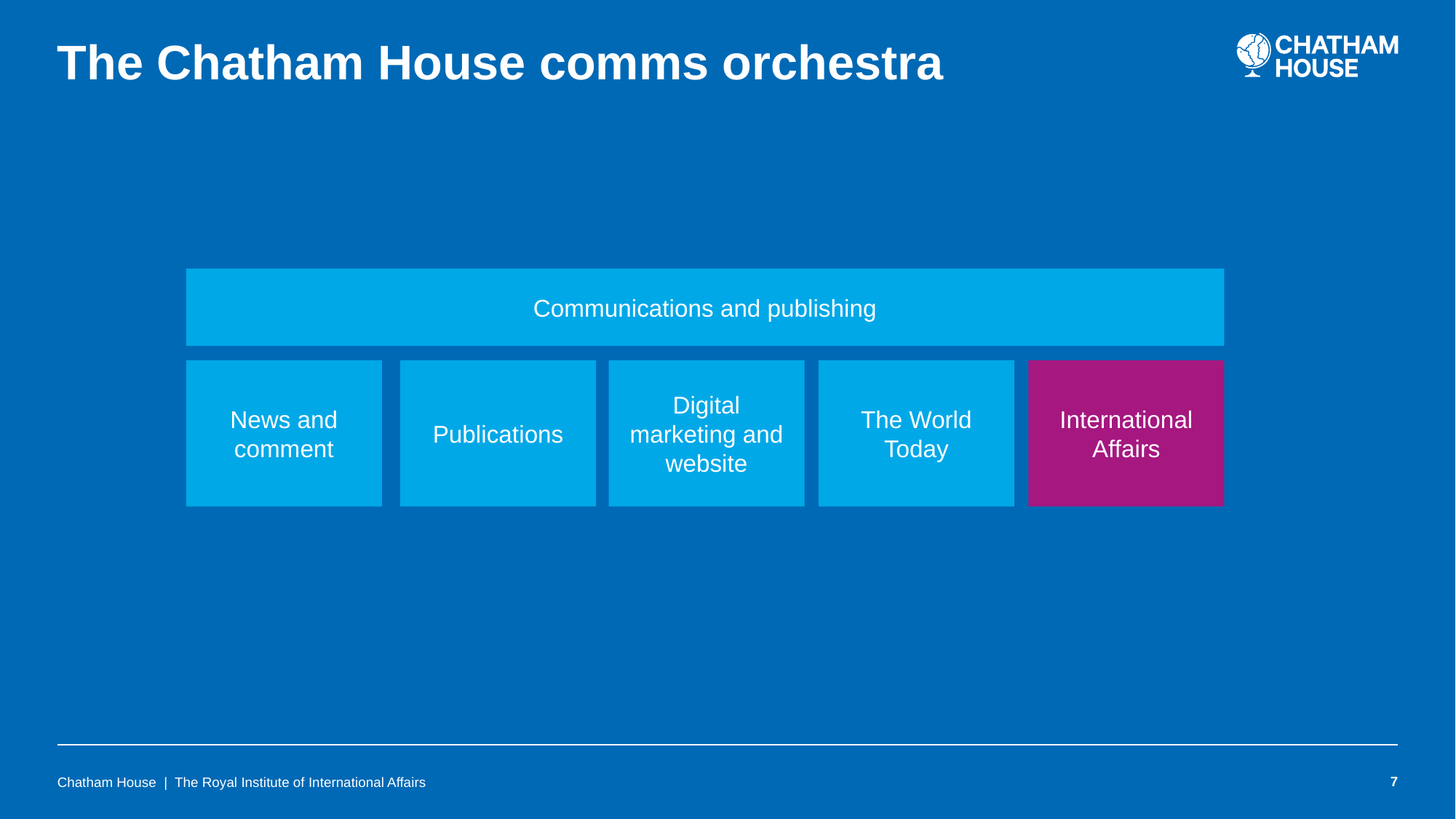

# The Chatham House comms orchestra
Communications and publishing
News and comment
Publications
Digital marketing and website
The World Today
International Affairs
Chatham House  |  The Royal Institute of International Affairs
7